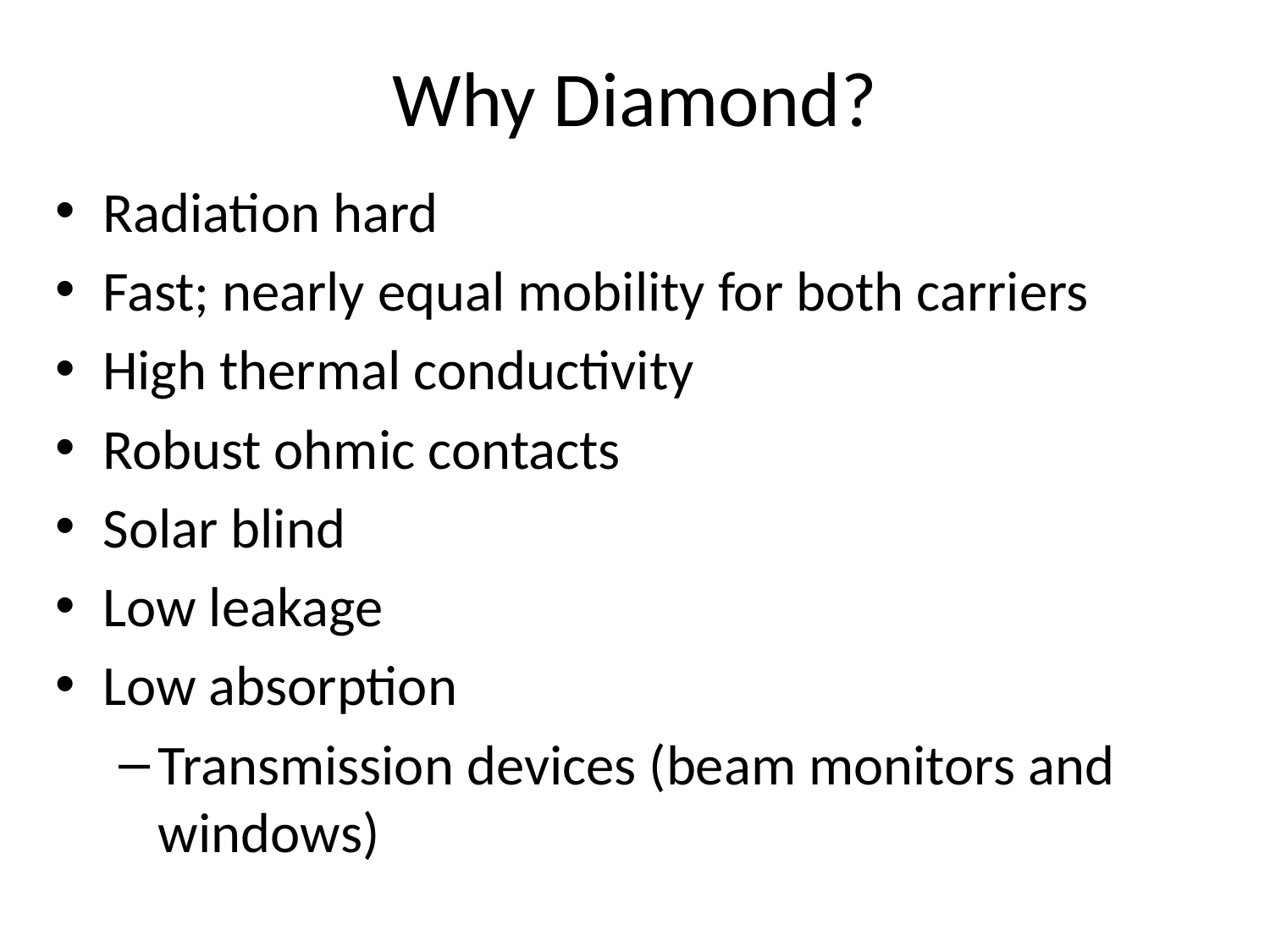

# Why Diamond?
Radiation hard
Fast; nearly equal mobility for both carriers
High thermal conductivity
Robust ohmic contacts
Solar blind
Low leakage
Low absorption
Transmission devices (beam monitors and windows)